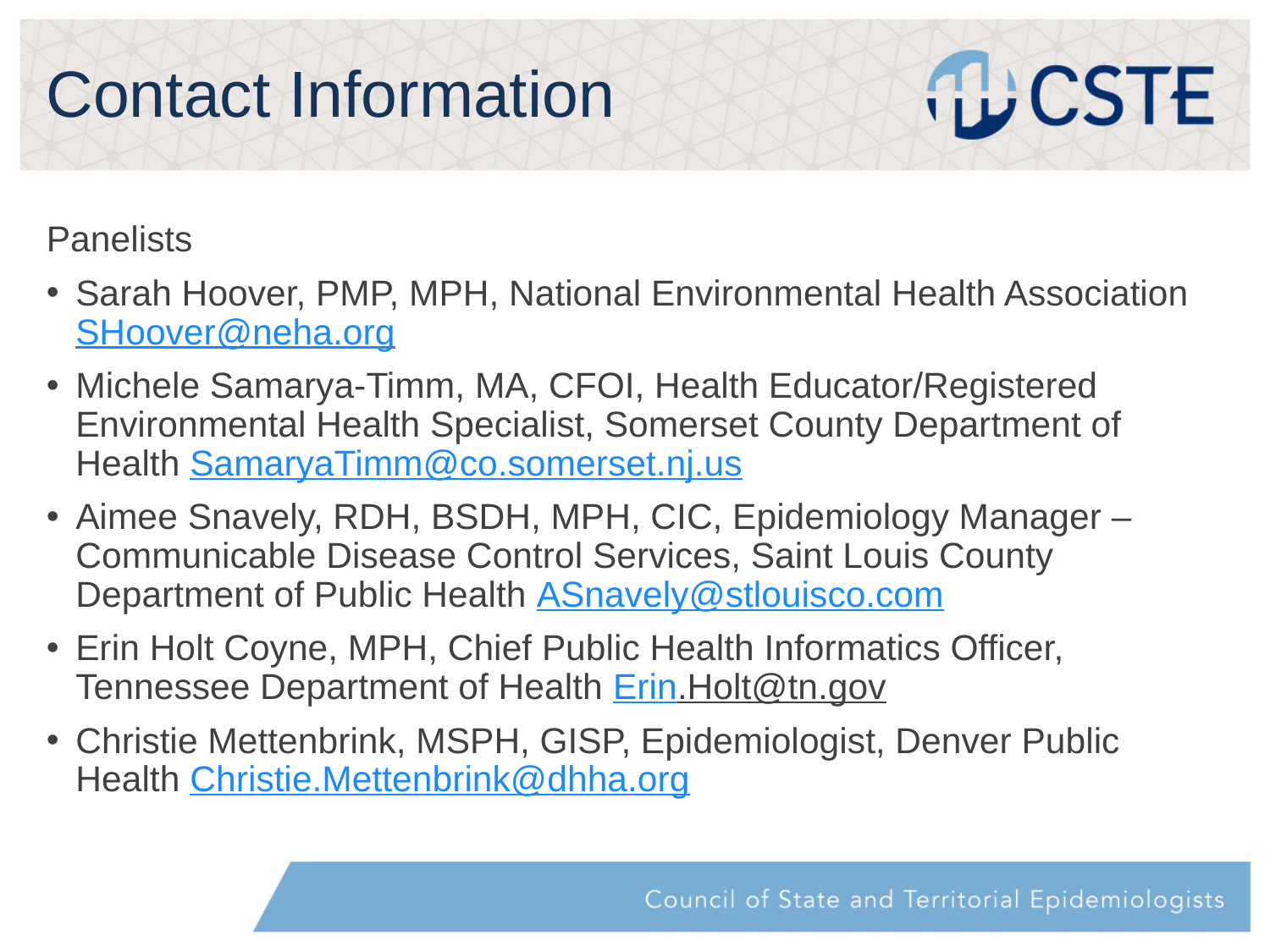

# Contact Information
Panelists
Sarah Hoover, PMP, MPH, National Environmental Health Association SHoover@neha.org
Michele Samarya-Timm, MA, CFOI, Health Educator/Registered Environmental Health Specialist, Somerset County Department of Health SamaryaTimm@co.somerset.nj.us
Aimee Snavely, RDH, BSDH, MPH, CIC, Epidemiology Manager – Communicable Disease Control Services, Saint Louis County Department of Public Health ASnavely@stlouisco.com
Erin Holt Coyne, MPH, Chief Public Health Informatics Officer, Tennessee Department of Health Erin.Holt@tn.gov
Christie Mettenbrink, MSPH, GISP, Epidemiologist, Denver Public Health Christie.Mettenbrink@dhha.org